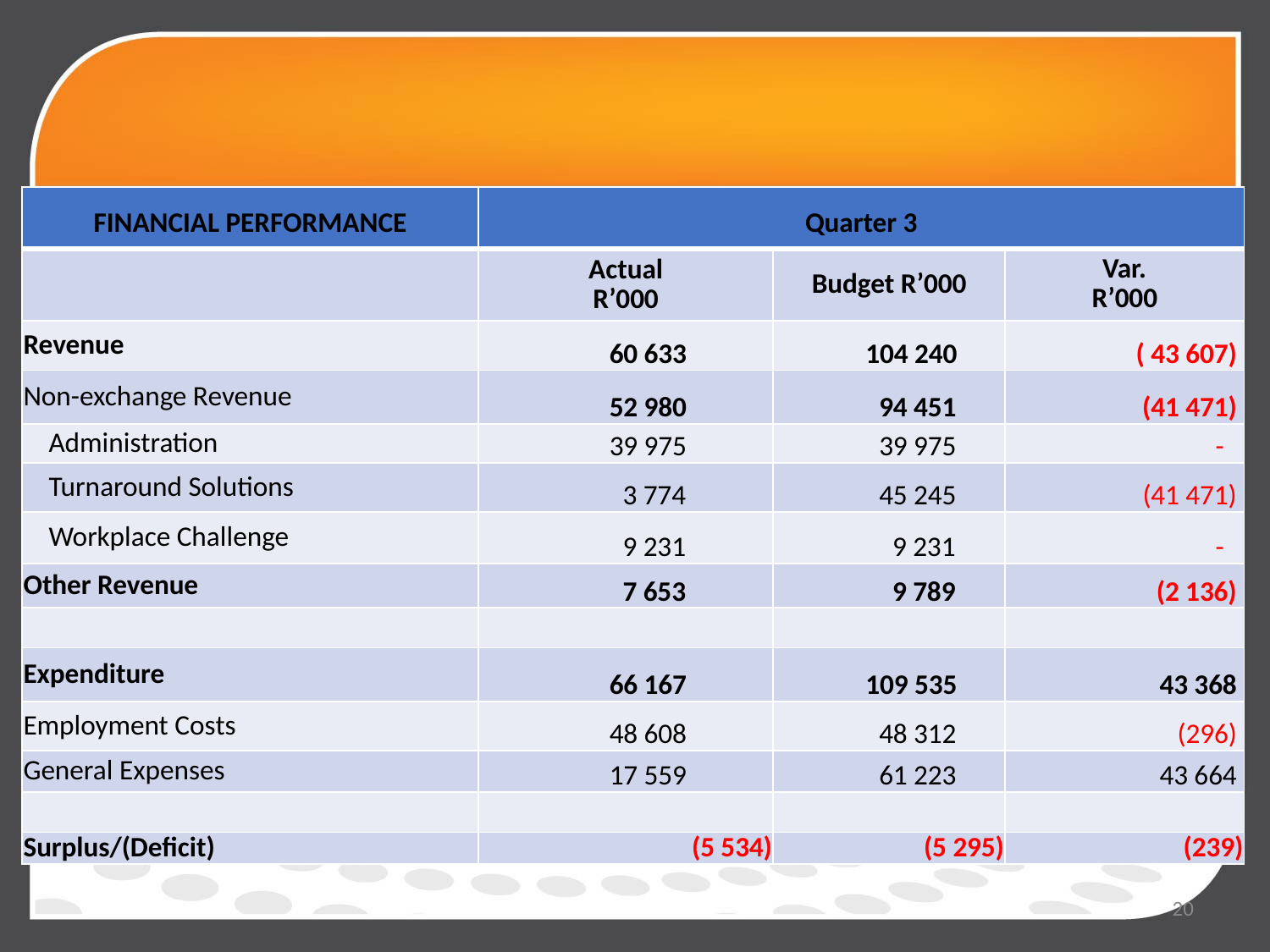

#
| FINANCIAL PERFORMANCE | Quarter 3 |  |  |
| --- | --- | --- | --- |
|  | Actual R’000 | Budget R’000 | Var. R’000 |
| Revenue | 60 633 | 104 240 | ( 43 607) |
| Non-exchange Revenue | 52 980 | 94 451 | (41 471) |
| Administration | 39 975 | 39 975 | - |
| Turnaround Solutions | 3 774 | 45 245 | (41 471) |
| Workplace Challenge | 9 231 | 9 231 | - |
| Other Revenue | 7 653 | 9 789 | (2 136) |
|  |  |  |  |
| Expenditure | 66 167 | 109 535 | 43 368 |
| Employment Costs | 48 608 | 48 312 | (296) |
| General Expenses | 17 559 | 61 223 | 43 664 |
|  |  |  |  |
| Surplus/(Deficit) | (5 534) | (5 295) | (239) |
20